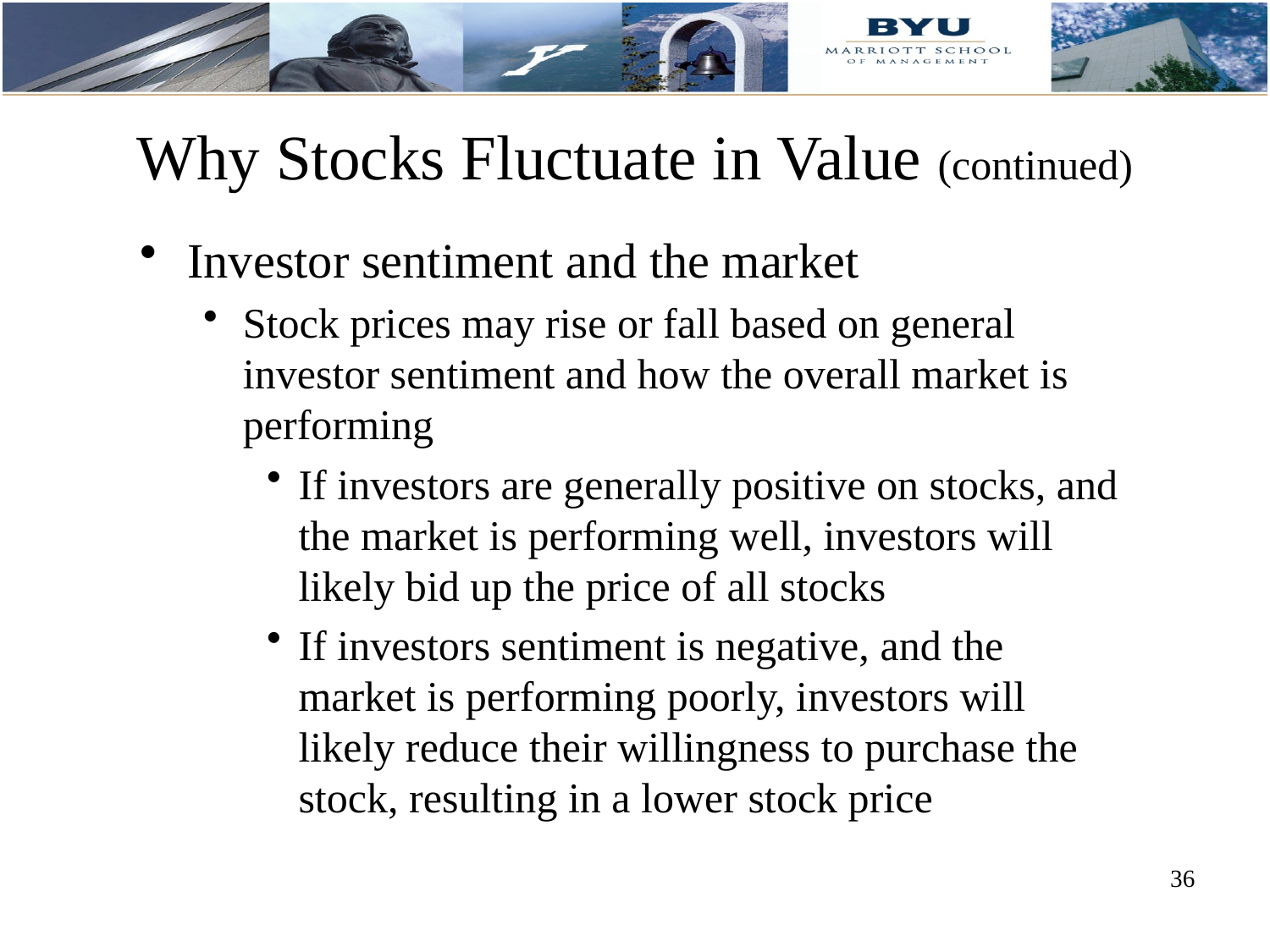

# Why Stocks Fluctuate in Value (continued)
Investor sentiment and the market
Stock prices may rise or fall based on general investor sentiment and how the overall market is performing
If investors are generally positive on stocks, and the market is performing well, investors will likely bid up the price of all stocks
If investors sentiment is negative, and the market is performing poorly, investors will likely reduce their willingness to purchase the stock, resulting in a lower stock price